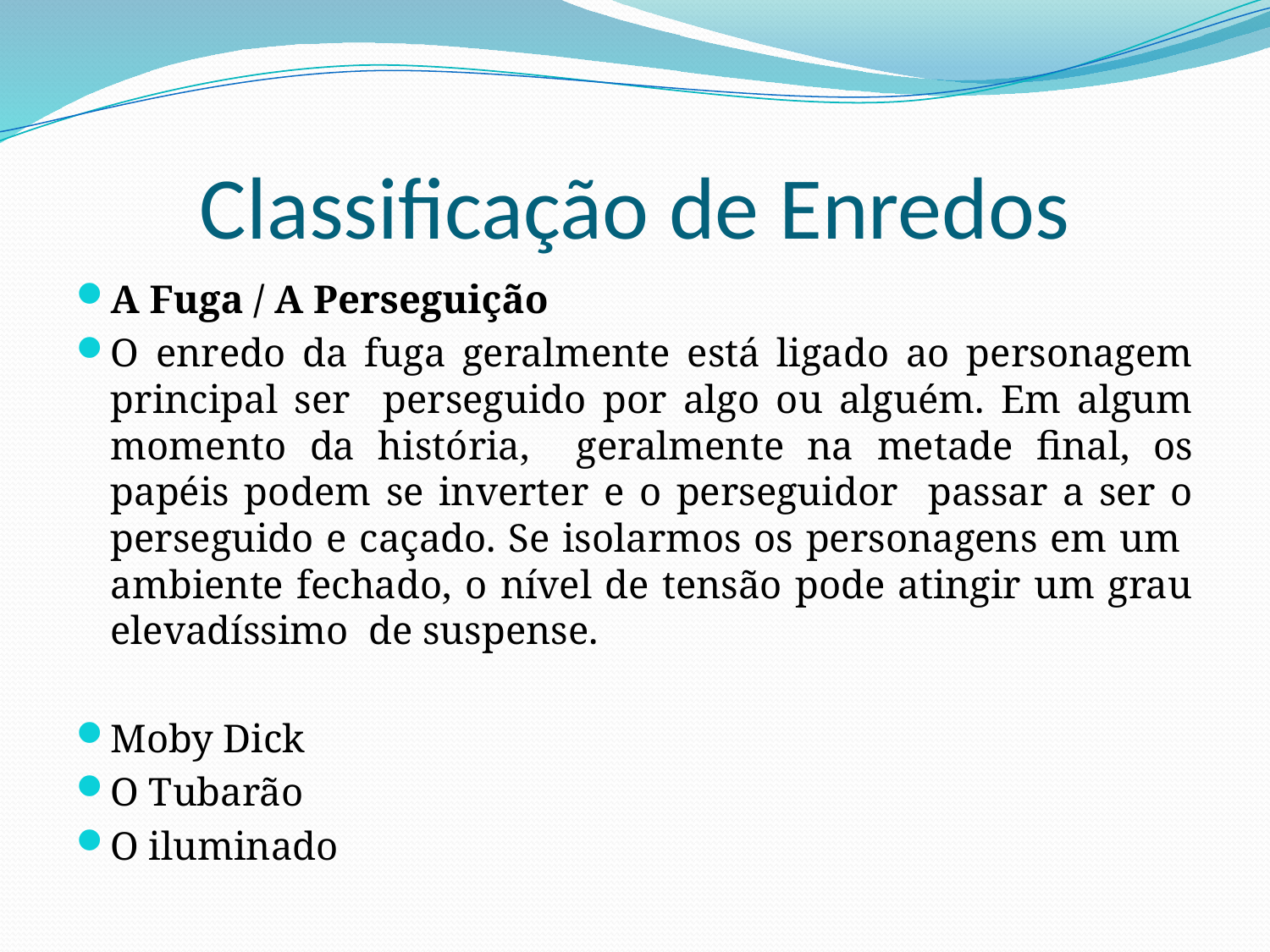

# Classificação de Enredos
A Fuga / A Perseguição
O enredo da fuga geralmente está ligado ao personagem principal ser  perseguido por algo ou alguém. Em algum momento da história,  geralmente na metade final, os papéis podem se inverter e o perseguidor  passar a ser o perseguido e caçado. Se isolarmos os personagens em um  ambiente fechado, o nível de tensão pode atingir um grau elevadíssimo  de suspense.

Moby Dick
O Tubarão
O iluminado